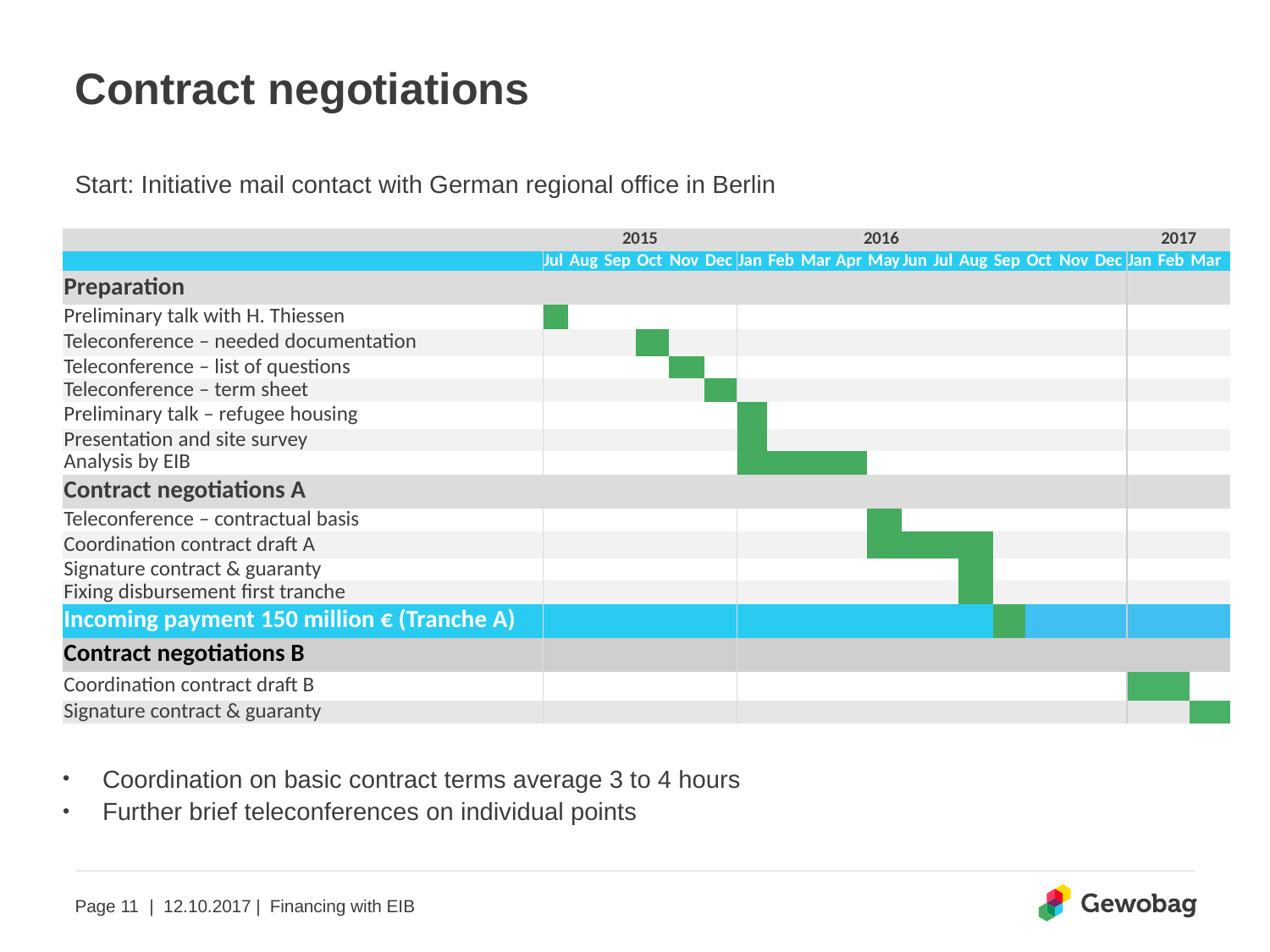

# Contract negotiations
Start: Initiative mail contact with German regional office in Berlin

|  | 2015 |  |  |  |  |  | 2016 |  |  |  |  |  |  |  |  |  |  |  | 2017 |  |  |
| --- | --- | --- | --- | --- | --- | --- | --- | --- | --- | --- | --- | --- | --- | --- | --- | --- | --- | --- | --- | --- | --- |
|  | Jul | Aug | Sep | Oct | Nov | Dec | Jan | Feb | Mar | Apr | May | Jun | Jul | Aug | Sep | Oct | Nov | Dec | Jan | Feb | Mar |
| Preparation |  |  |  |  |  |  |  |  |  |  |  |  |  |  |  |  |  |  |  |  |  |
| Preliminary talk with H. Thiessen |  |  |  |  |  |  |  |  |  |  |  |  |  |  |  |  |  |  |  |  |  |
| Teleconference – needed documentation |  |  |  |  |  |  |  |  |  |  |  |  |  |  |  |  |  |  |  |  |  |
| Teleconference – list of questions |  |  |  |  |  |  |  |  |  |  |  |  |  |  |  |  |  |  |  |  |  |
| Teleconference – term sheet |  |  |  |  |  |  |  |  |  |  |  |  |  |  |  |  |  |  |  |  |  |
| Preliminary talk – refugee housing |  |  |  |  |  |  |  |  |  |  |  |  |  |  |  |  |  |  |  |  |  |
| Presentation and site survey |  |  |  |  |  |  |  |  |  |  |  |  |  |  |  |  |  |  |  |  |  |
| Analysis by EIB |  |  |  |  |  |  |  |  |  |  |  |  |  |  |  |  |  |  |  |  |  |
| Contract negotiations A |  |  |  |  |  |  |  |  |  |  |  |  |  |  |  |  |  |  |  |  |  |
| Teleconference – contractual basis |  |  |  |  |  |  |  |  |  |  |  |  |  |  |  |  |  |  |  |  |  |
| Coordination contract draft A |  |  |  |  |  |  |  |  |  |  |  |  |  |  |  |  |  |  |  |  |  |
| Signature contract & guaranty |  |  |  |  |  |  |  |  |  |  |  |  |  |  |  |  |  |  |  |  |  |
| Fixing disbursement first tranche |  |  |  |  |  |  |  |  |  |  |  |  |  |  |  |  |  |  |  |  |  |
| Incoming payment 150 million € (Tranche A) |  |  |  |  |  |  |  |  |  |  |  |  |  |  |  |  |  |  |  |  |  |
| Contract negotiations B |  |  |  |  |  |  |  |  |  |  |  |  |  |  |  |  |  |  |  |  |  |
| Coordination contract draft B |  |  |  |  |  |  |  |  |  |  |  |  |  |  |  |  |  |  |  |  |  |
| Signature contract & guaranty |  |  |  |  |  |  |  |  |  |  |  |  |  |  |  |  |  |  |  |  |  |
Coordination on basic contract terms average 3 to 4 hours
Further brief teleconferences on individual points
|  12.10.2017 |
Financing with EIB
Page 11